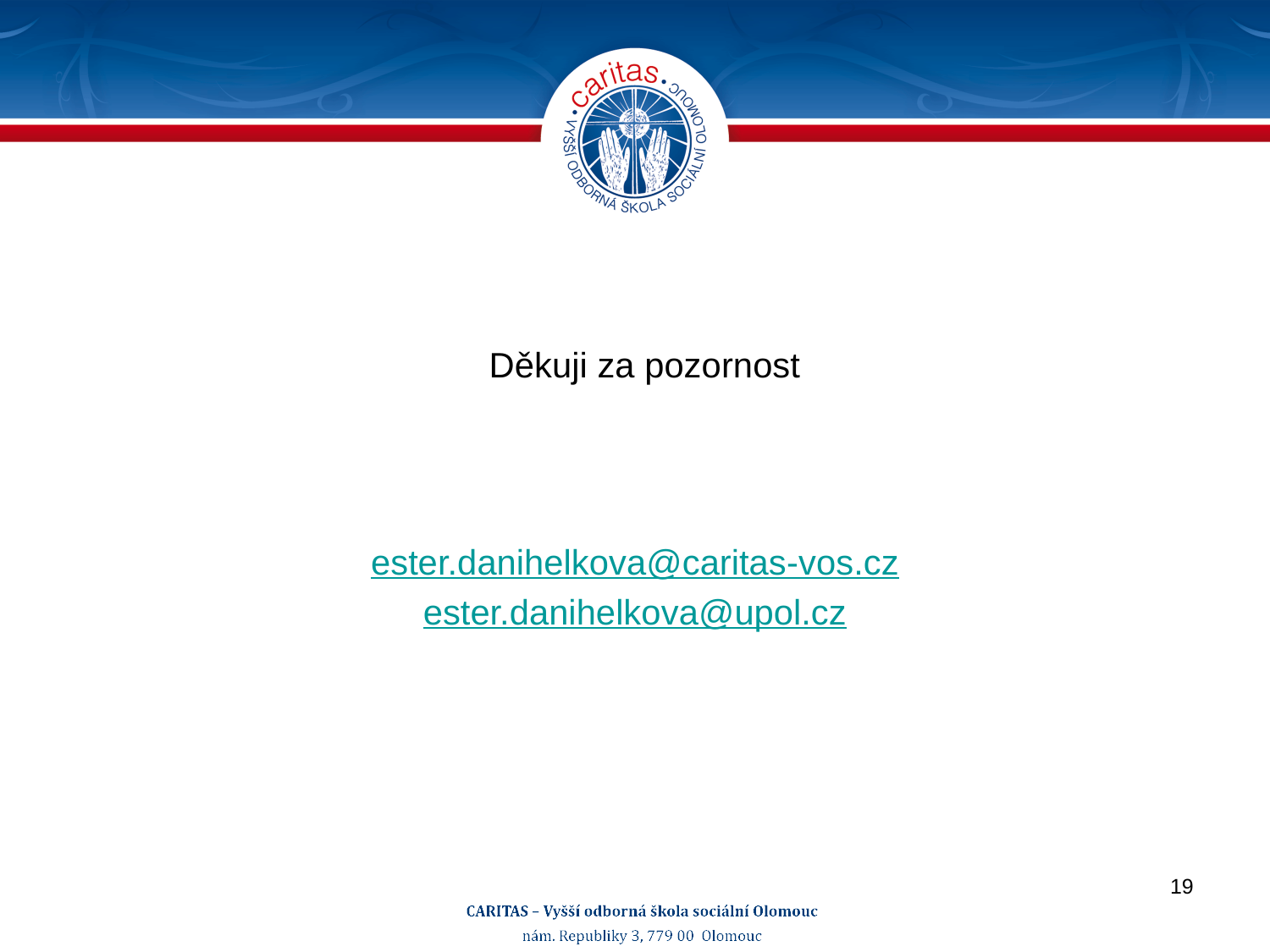

#
  Děkuji za pozornost

ester.danihelkova@caritas-vos.cz
ester.danihelkova@upol.cz

19